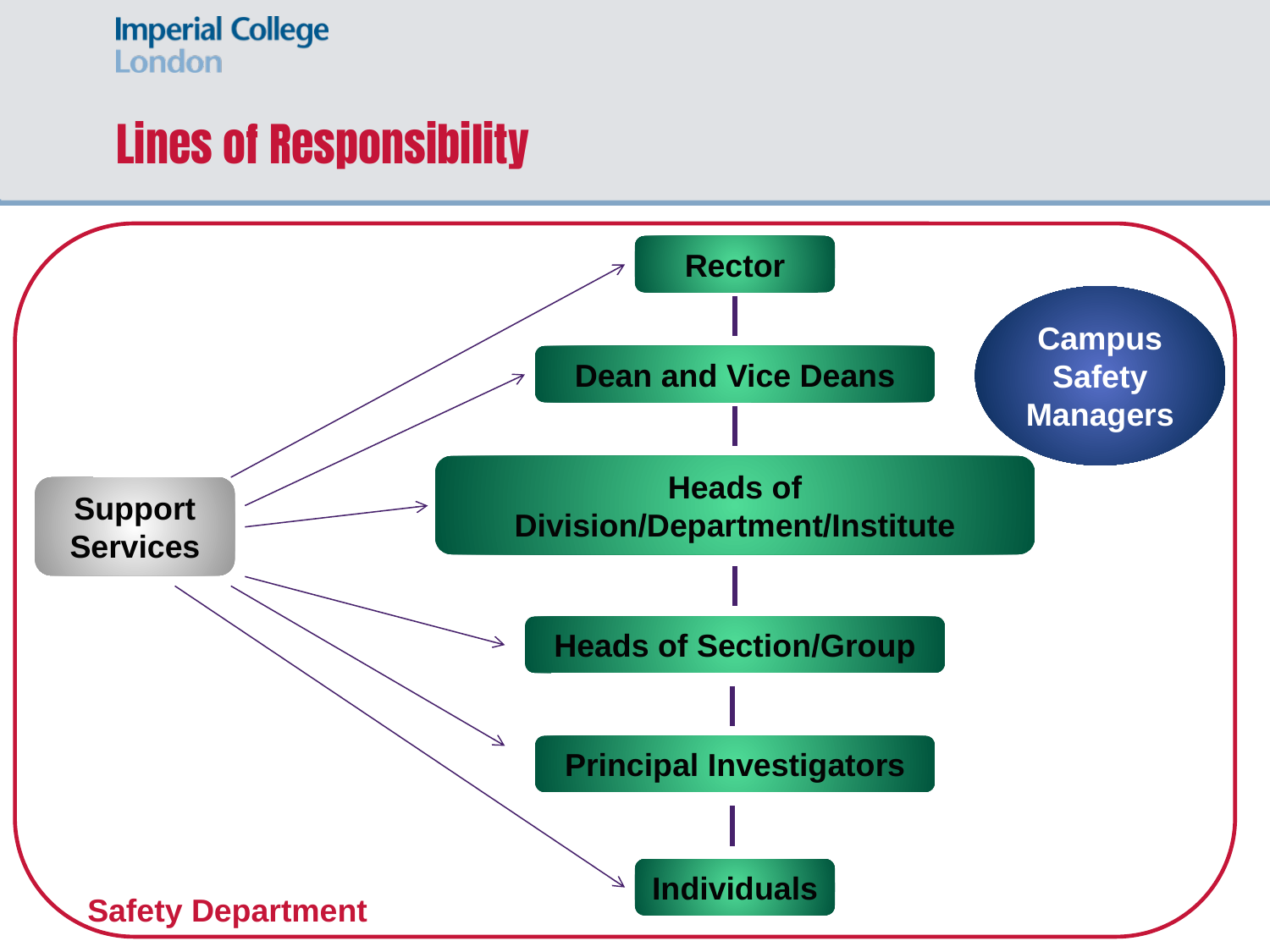

# Lines of Responsibility

Rector
Dean and Vice Deans
Heads of Division/Department/Institute
Heads of Section/Group
Principal Investigators
Individuals
Campus Safety Managers
Support Services
Safety Department